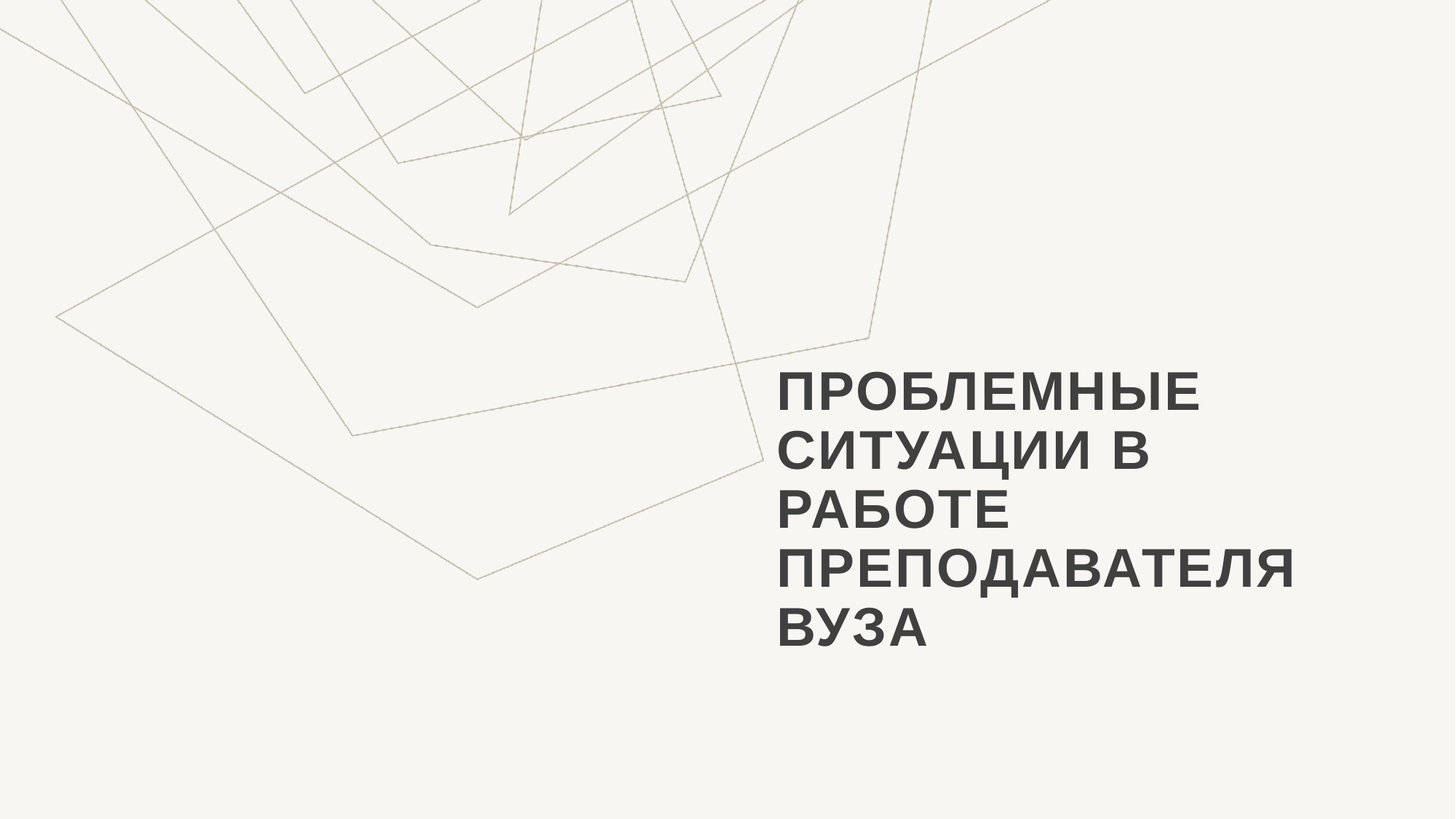

# ПРОБЛЕМНЫЕ ситуации в работе преподавателя вуза